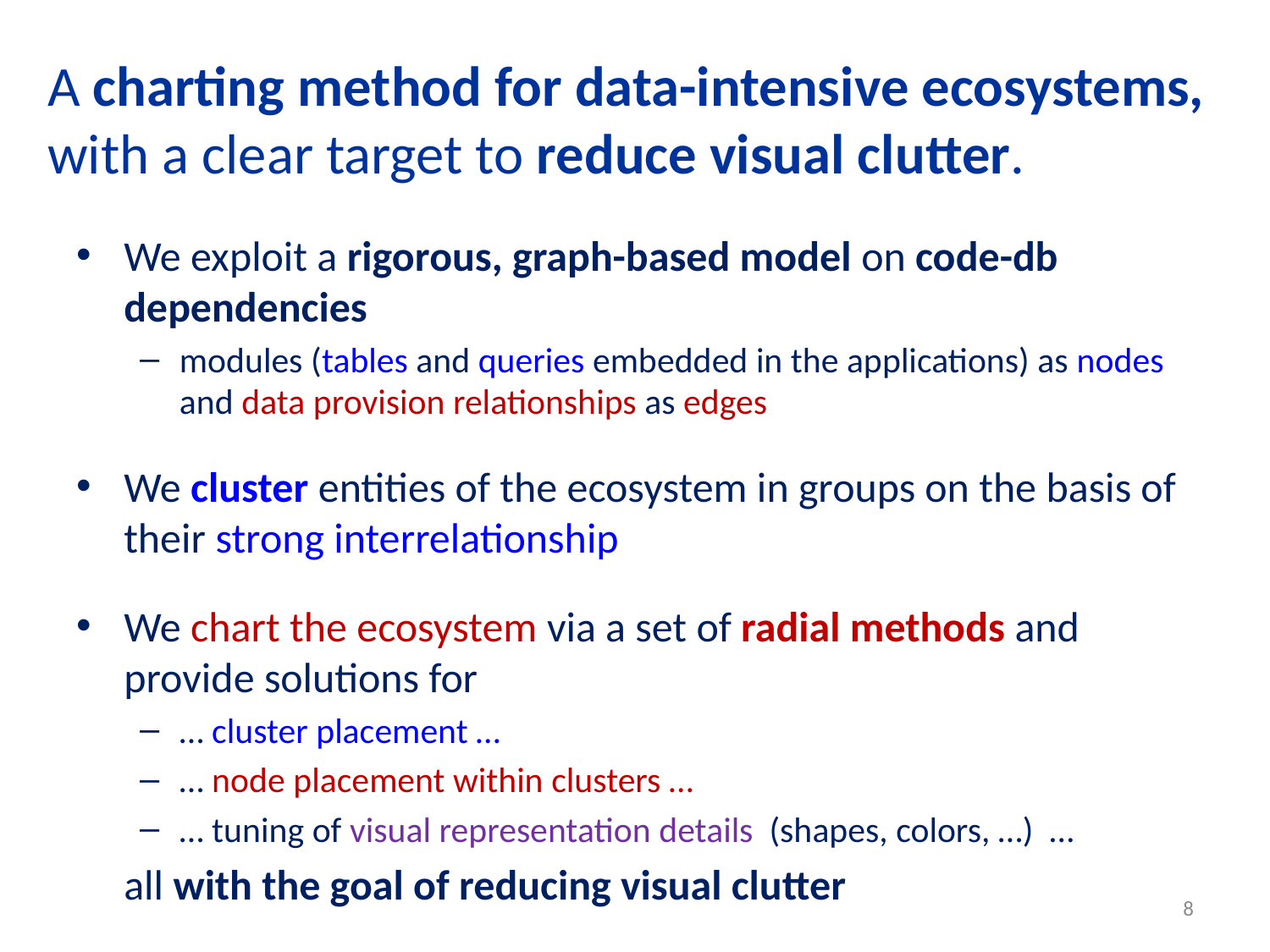

# A charting method for data-intensive ecosystems, with a clear target to reduce visual clutter.
We exploit a rigorous, graph-based model on code-db dependencies
modules (tables and queries embedded in the applications) as nodes and data provision relationships as edges

We cluster entities of the ecosystem in groups on the basis of their strong interrelationship

We chart the ecosystem via a set of radial methods and provide solutions for
… cluster placement …
… node placement within clusters …
… tuning of visual representation details  (shapes, colors, …)  …
	all with the goal of reducing visual clutter
8